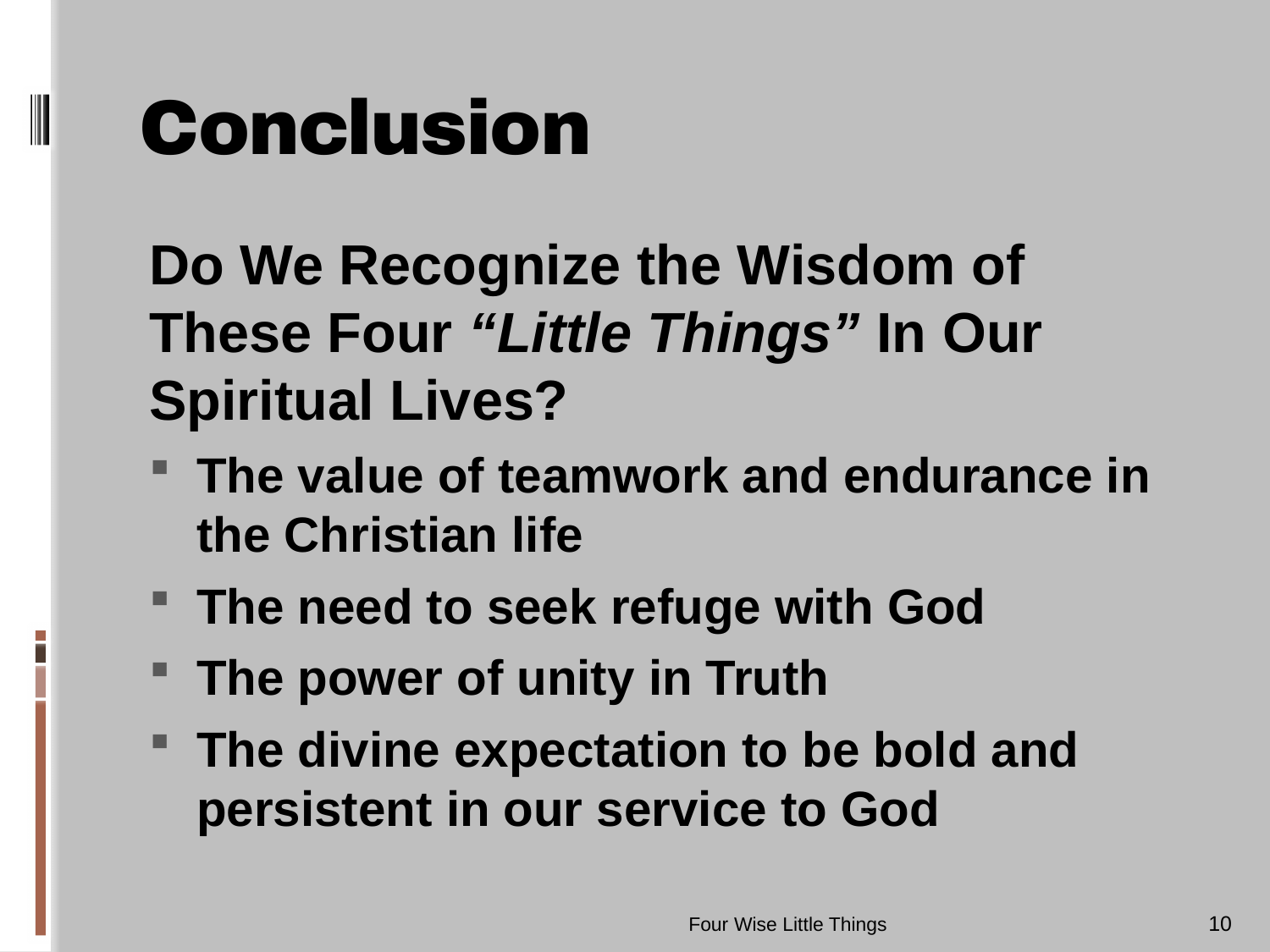

# Conclusion
Do We Recognize the Wisdom of These Four “Little Things” In Our Spiritual Lives?
The value of teamwork and endurance in the Christian life
The need to seek refuge with God
The power of unity in Truth
The divine expectation to be bold and persistent in our service to God

Four Wise Little Things
10